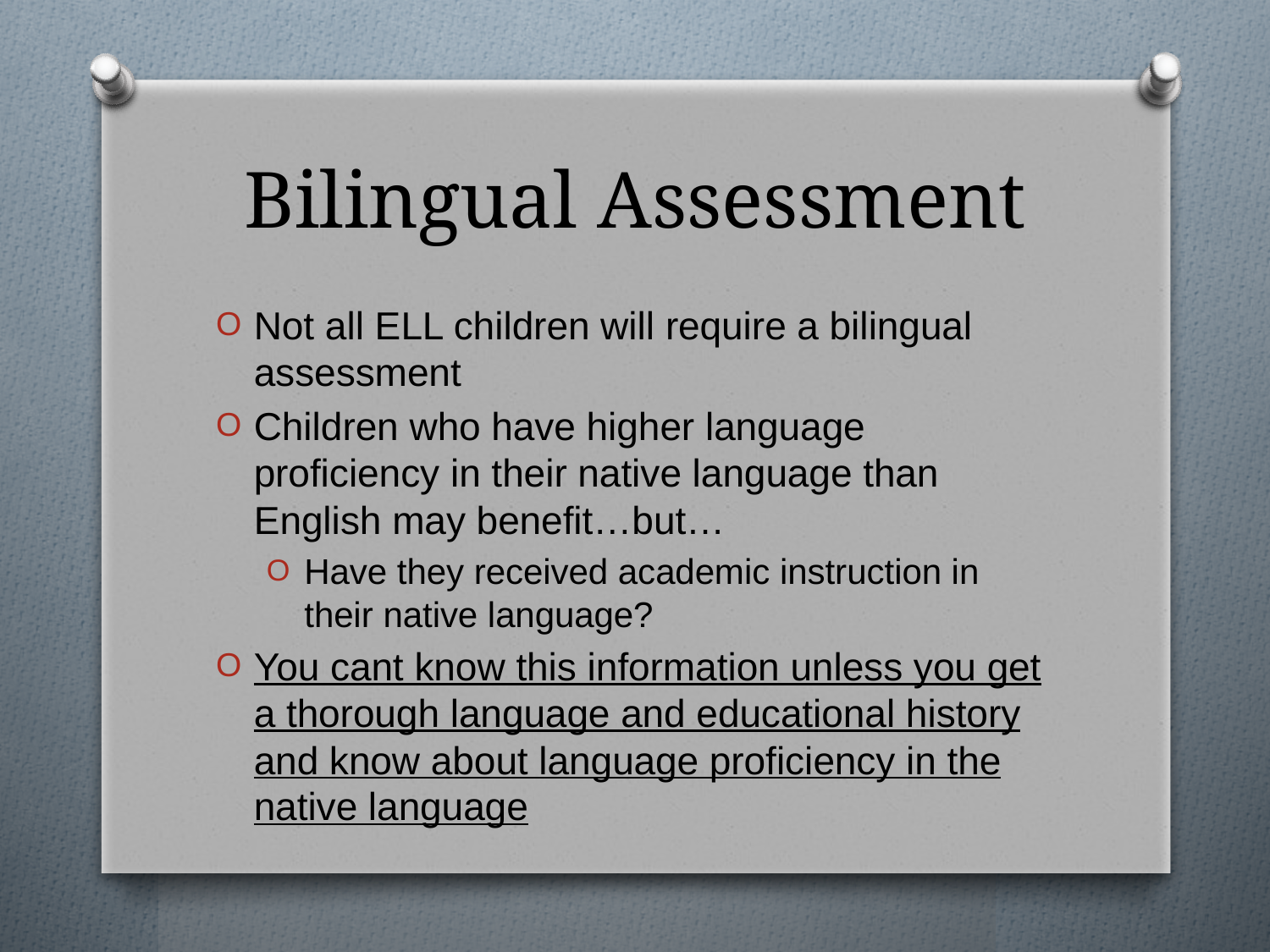

# Bilingual Assessment
Not all ELL children will require a bilingual assessment
Children who have higher language proficiency in their native language than English may benefit…but…
Have they received academic instruction in their native language?
You cant know this information unless you get a thorough language and educational history and know about language proficiency in the native language